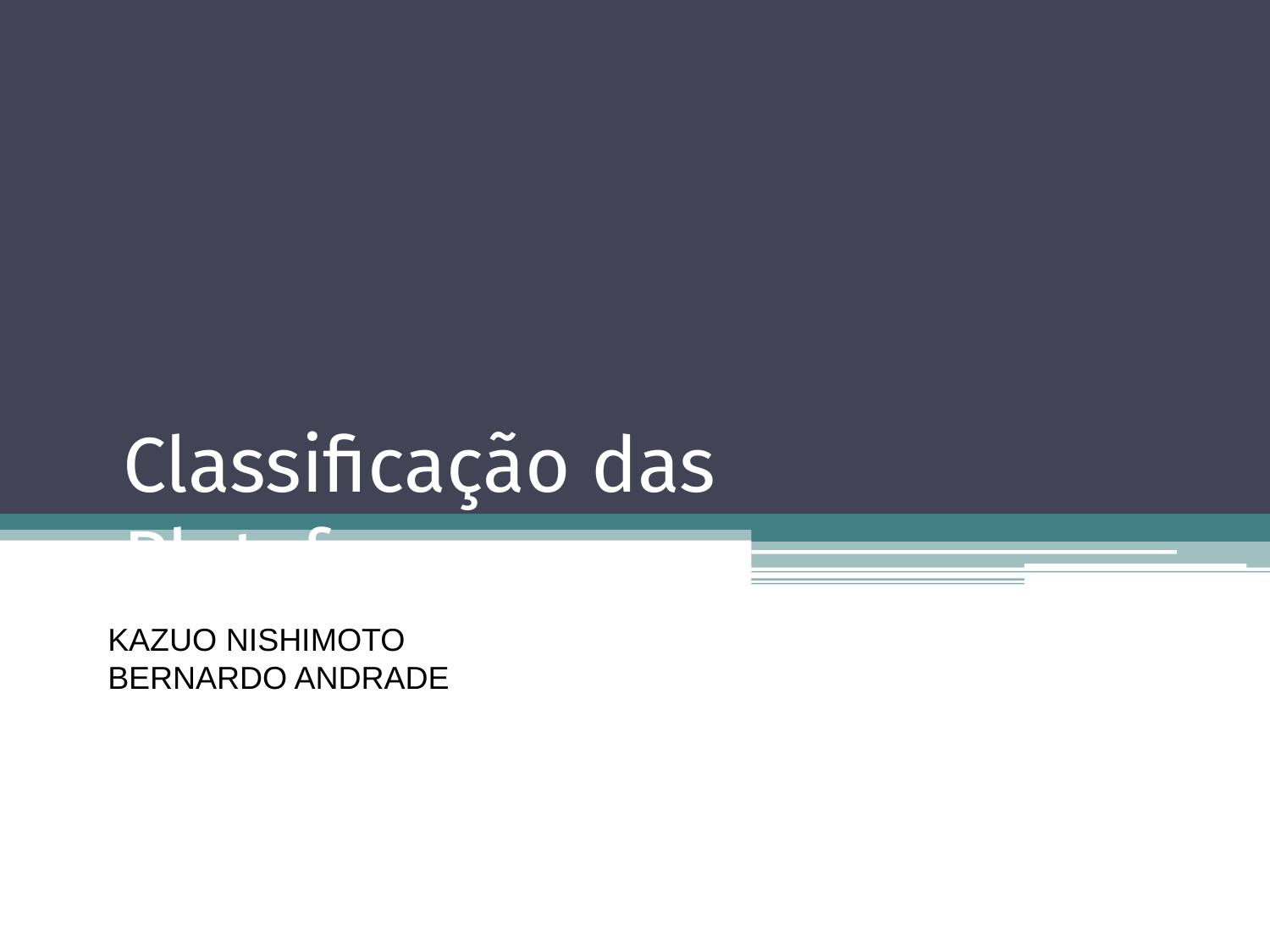

# Classificação das Plataformas
KAZUO NISHIMOTO
BERNARDO ANDRADE